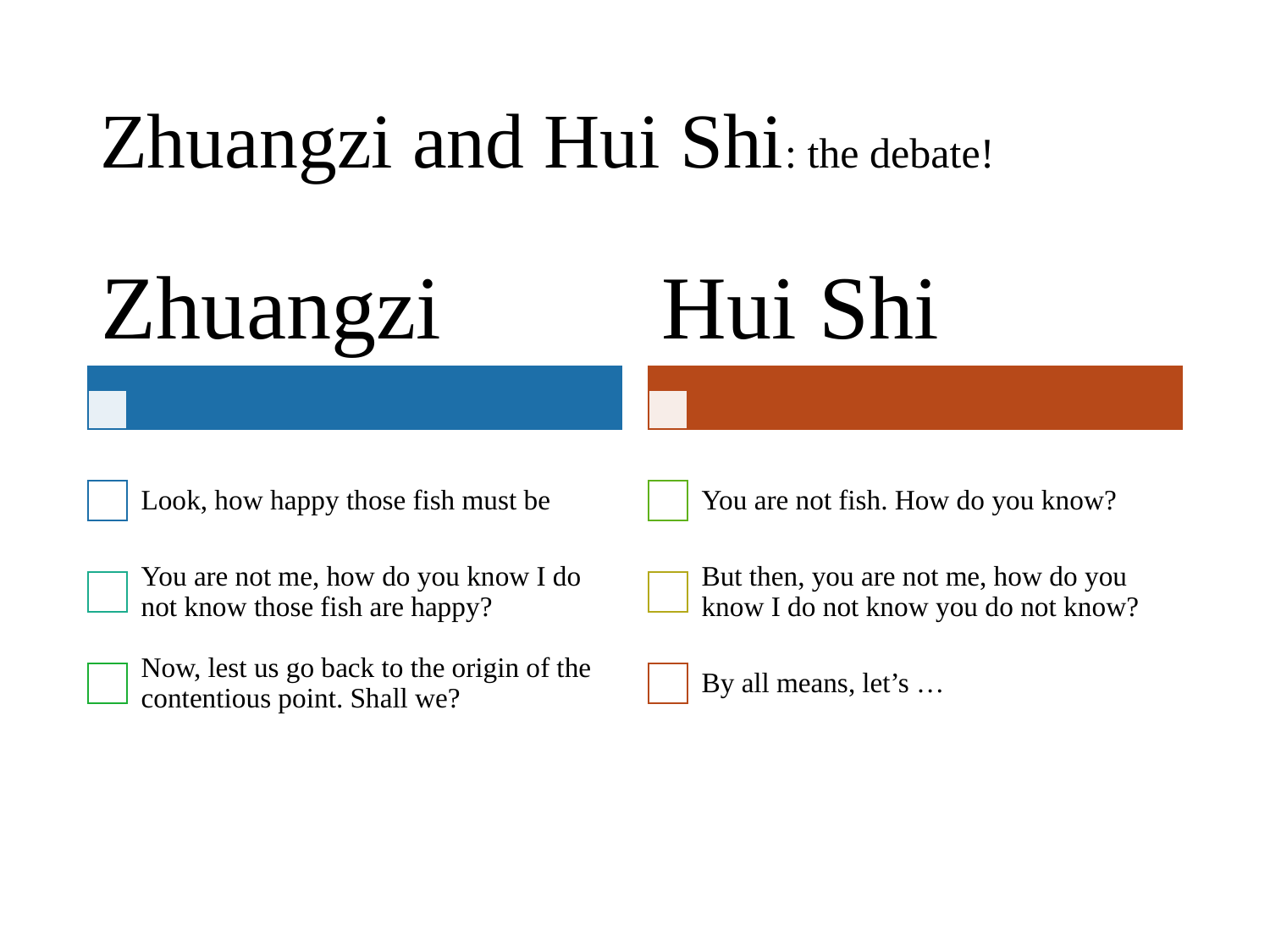

# Zhuangzi and Hui Shi: the debate!
Zhuangzi
Look, how happy those fish must be
You are not me, how do you know I do not know those fish are happy?
Now, lest us go back to the origin of the contentious point. Shall we?
Hui Shi
You are not fish. How do you know?
But then, you are not me, how do you know I do not know you do not know?
By all means, let’s …